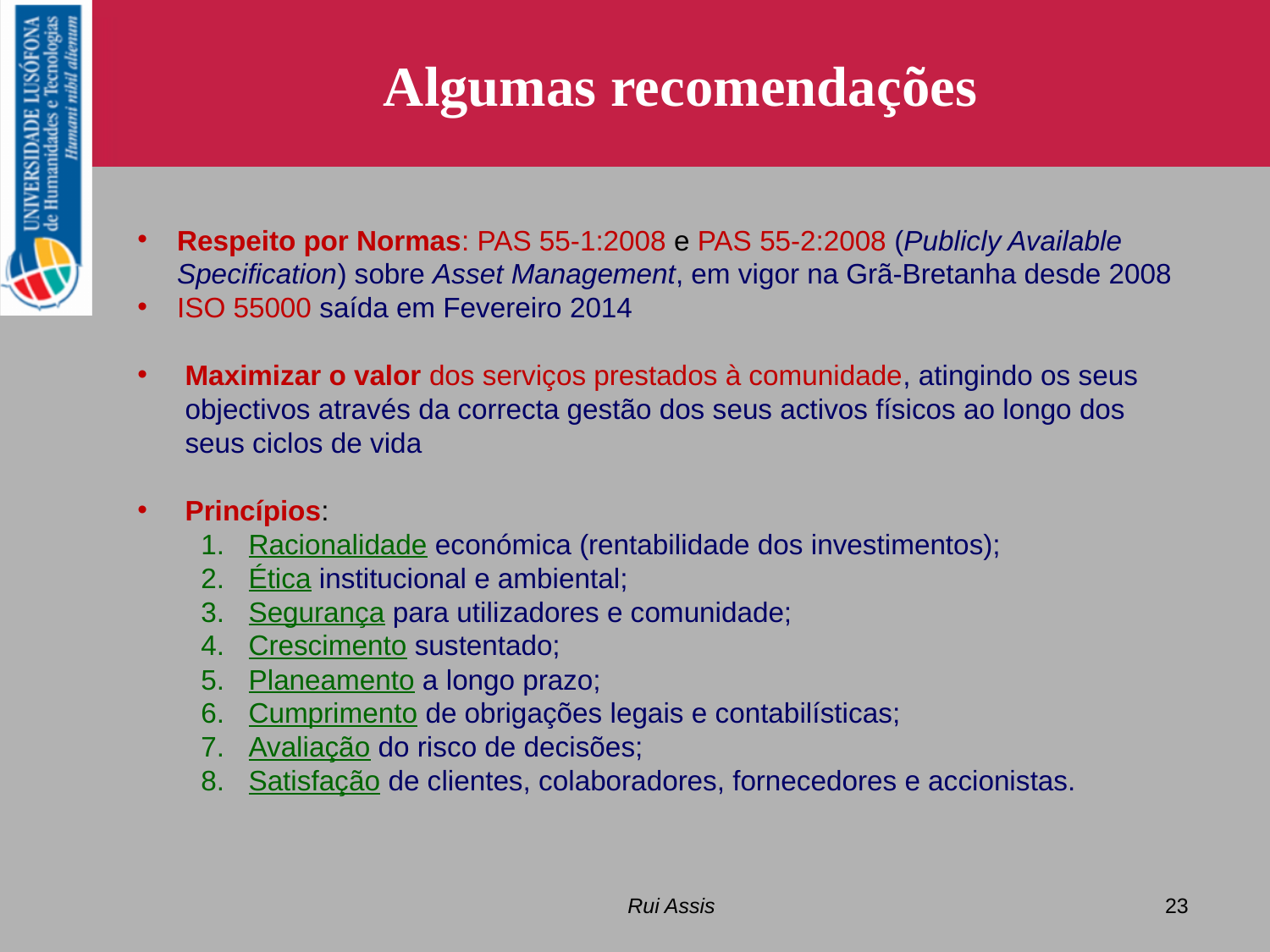

Algumas recomendações
Respeito por Normas: PAS 55-1:2008 e PAS 55-2:2008 (Publicly Available Specification) sobre Asset Management, em vigor na Grã-Bretanha desde 2008
ISO 55000 saída em Fevereiro 2014

Maximizar o valor dos serviços prestados à comunidade, atingindo os seus objectivos através da correcta gestão dos seus activos físicos ao longo dos seus ciclos de vida

Princípios:
Racionalidade económica (rentabilidade dos investimentos);
Ética institucional e ambiental;
Segurança para utilizadores e comunidade;
Crescimento sustentado;
Planeamento a longo prazo;
Cumprimento de obrigações legais e contabilísticas;
Avaliação do risco de decisões;
Satisfação de clientes, colaboradores, fornecedores e accionistas.
Rui Assis
23